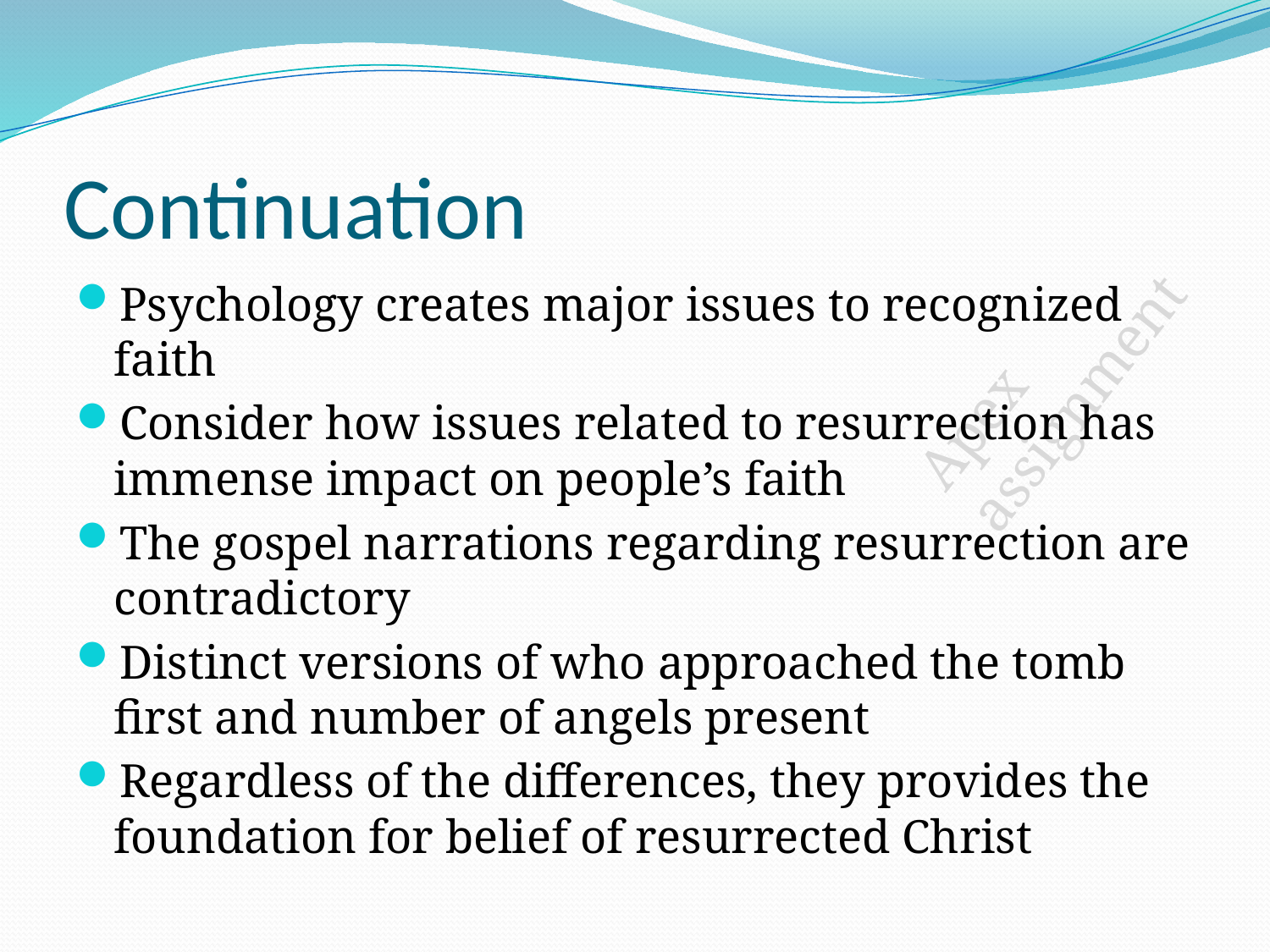

# Continuation
Psychology creates major issues to recognized faith
Consider how issues related to resurrection has immense impact on people’s faith
The gospel narrations regarding resurrection are contradictory
Distinct versions of who approached the tomb first and number of angels present
Regardless of the differences, they provides the foundation for belief of resurrected Christ